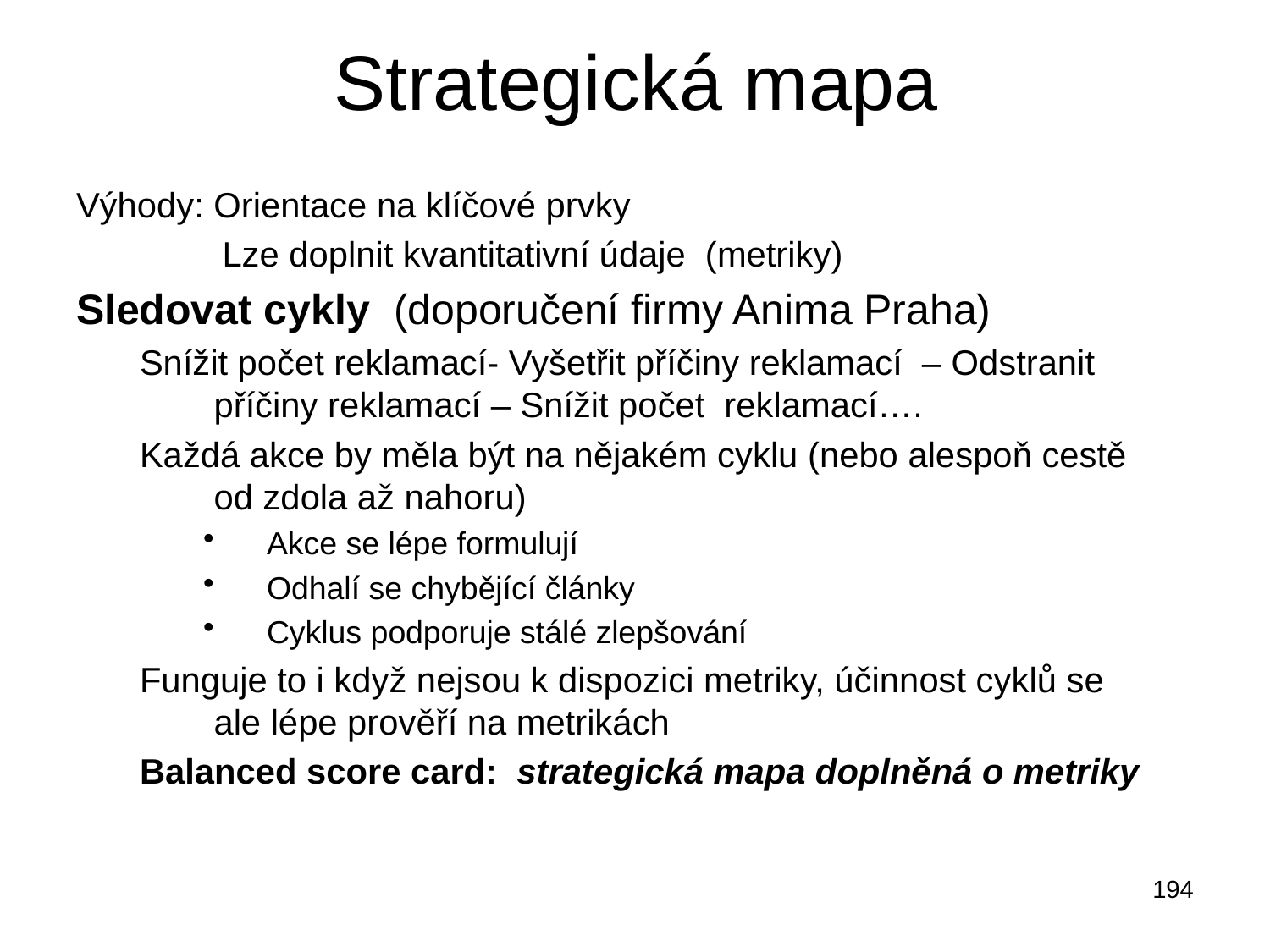

# Strategická mapa
Výhody: Orientace na klíčové prvky
               Lze doplnit kvantitativní údaje  (metriky)
Sledovat cykly  (doporučení firmy Anima Praha)
Snížit počet reklamací- Vyšetřit příčiny reklamací  – Odstranit příčiny reklamací – Snížit počet  reklamací….
Každá akce by měla být na nějakém cyklu (nebo alespoň cestě od zdola až nahoru)
Akce se lépe formulují
Odhalí se chybějící články
Cyklus podporuje stálé zlepšování
Funguje to i když nejsou k dispozici metriky, účinnost cyklů se ale lépe prověří na metrikách
Balanced score card:  strategická mapa doplněná o metriky
194